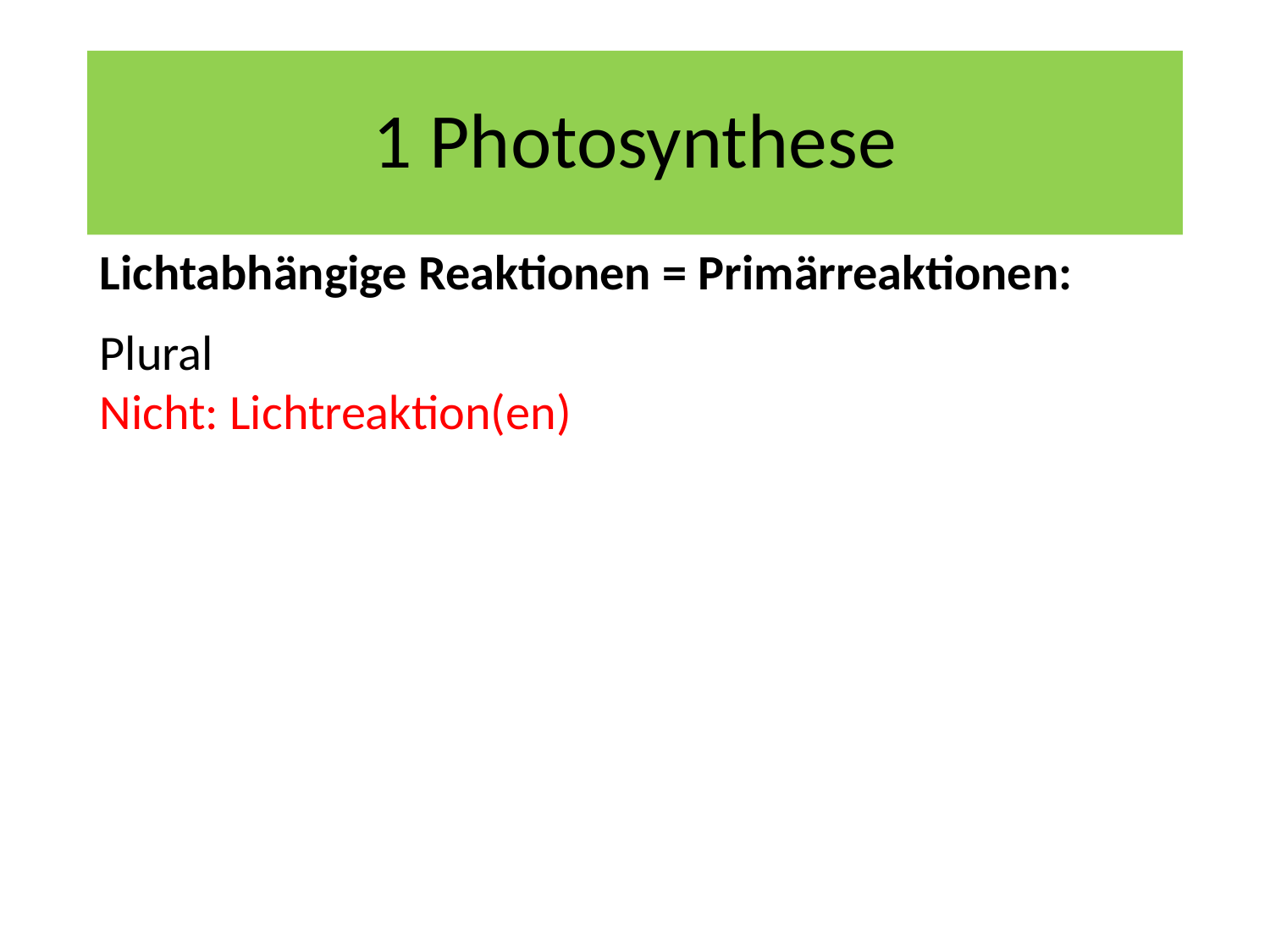

# 1 Photosynthese
Lichtabhängige Reaktionen = Primärreaktionen:
Plural
Nicht: Lichtreaktion(en)